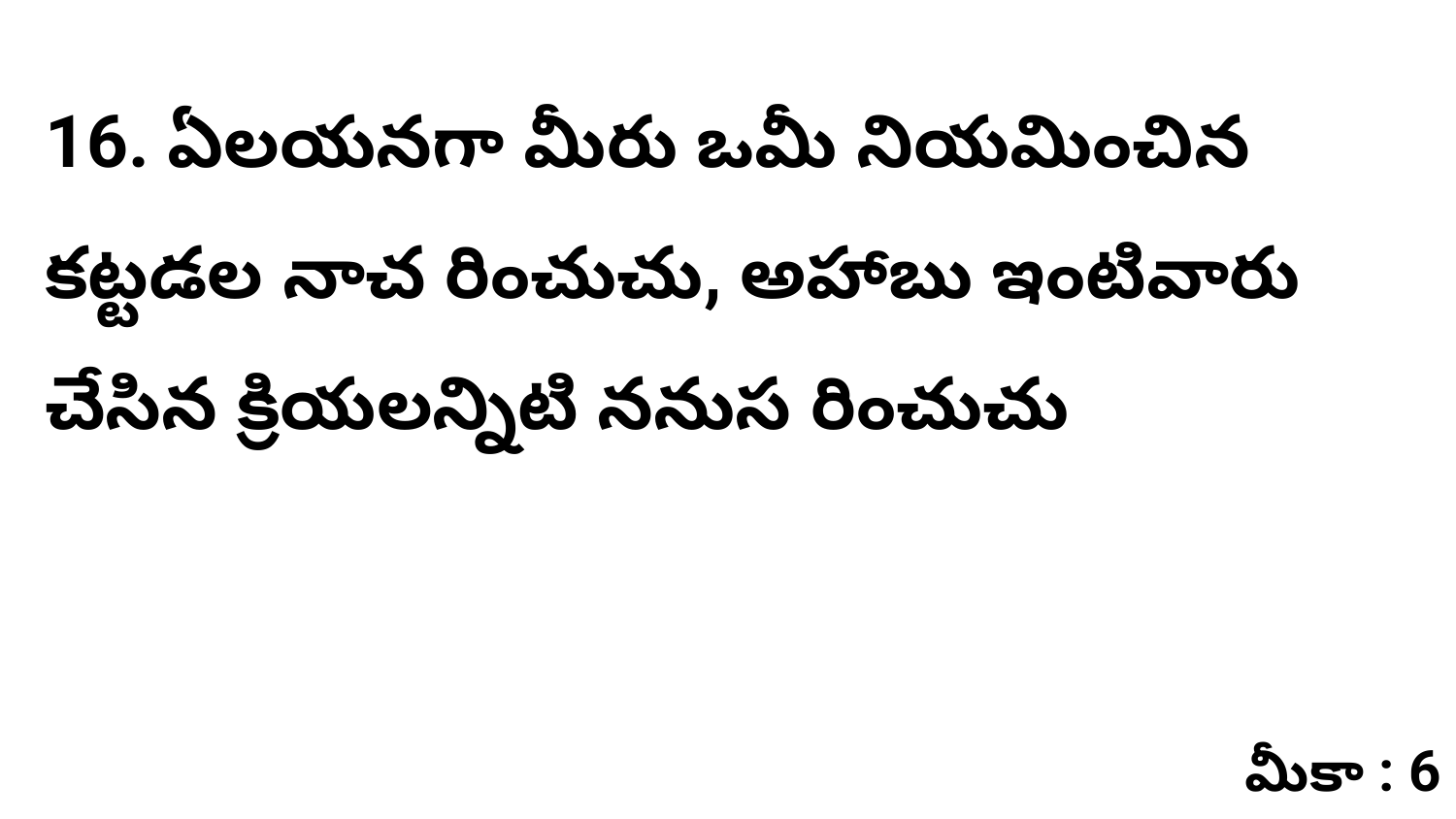

16. ఏలయనగా మీరు ఒమీ నియమించిన కట్టడల నాచ రించుచు, అహాబు ఇంటివారు చేసిన క్రియలన్నిటి ననుస రించుచు
మీకా : 6